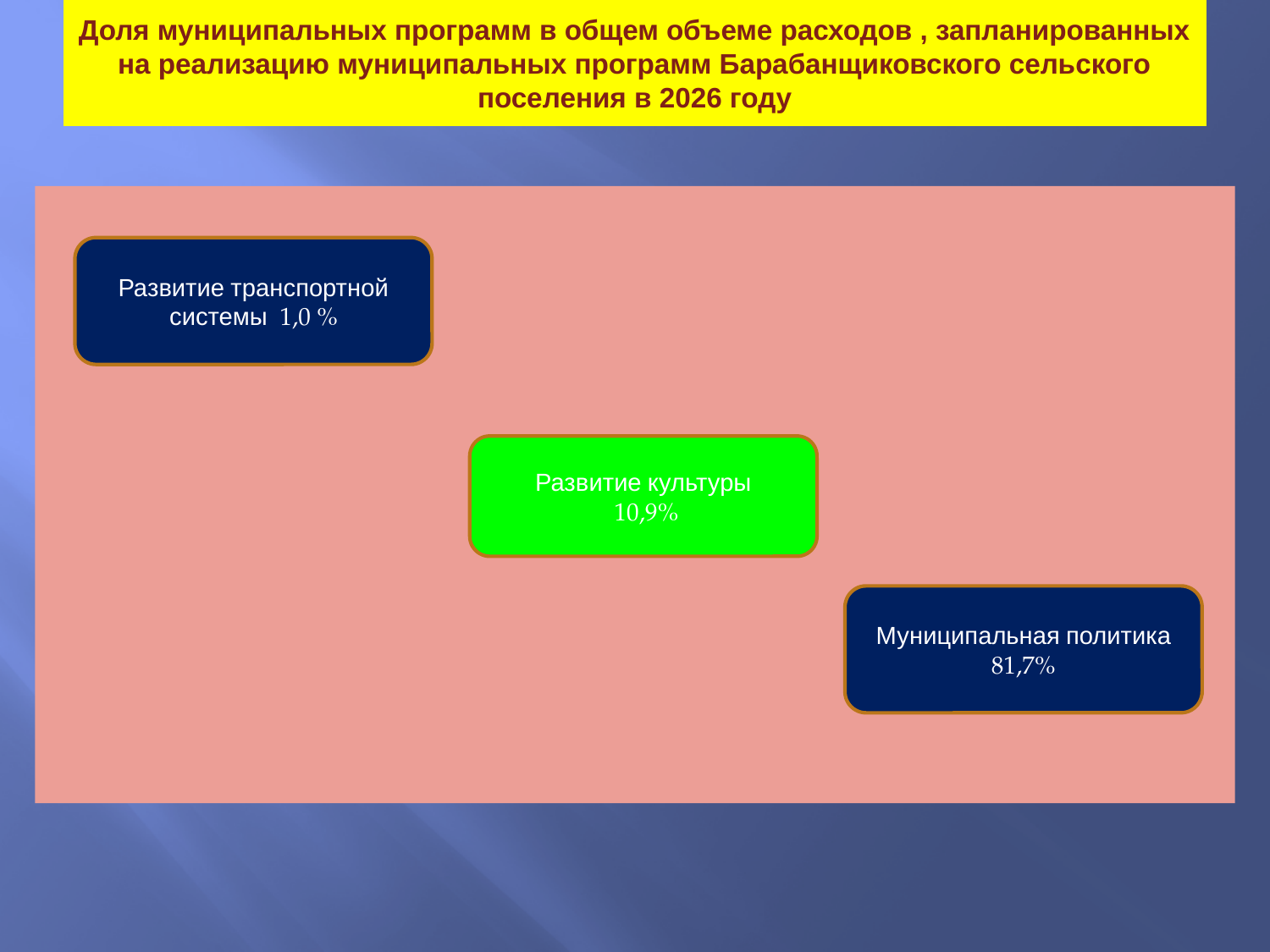

# Доля муниципальных программ в общем объеме расходов , запланированных на реализацию муниципальных программ Барабанщиковского сельского поселения в 2026 году

Развитие транспортной системы  1,0 %
Развитие культуры
 10,9%
Муниципальная политика 81,7%